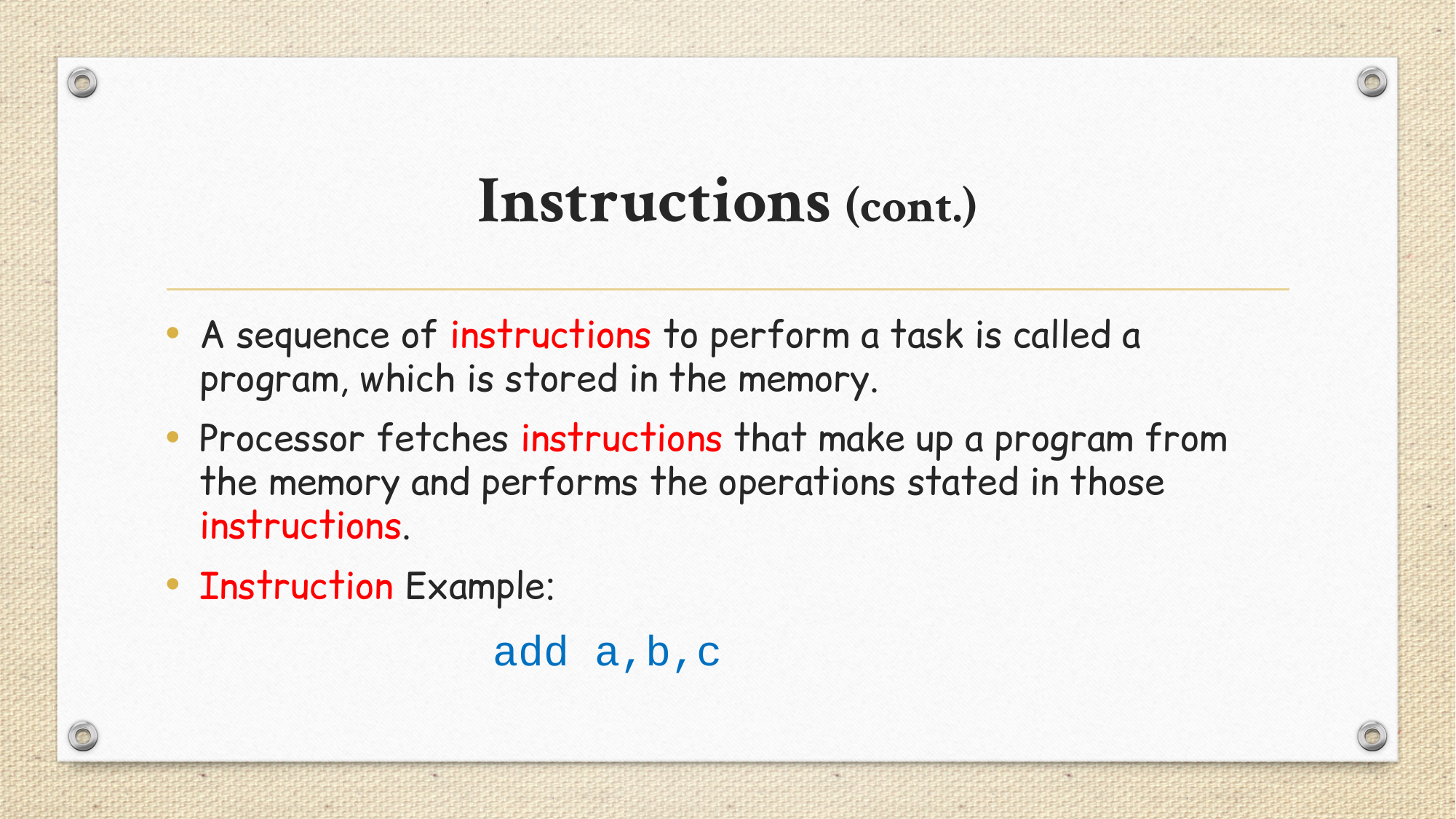

# Instructions (cont.)
A sequence of instructions to perform a task is called a program, which is stored in the memory.
Processor fetches instructions that make up a program from the memory and performs the operations stated in those instructions.
Instruction Example:
			add a,b,c